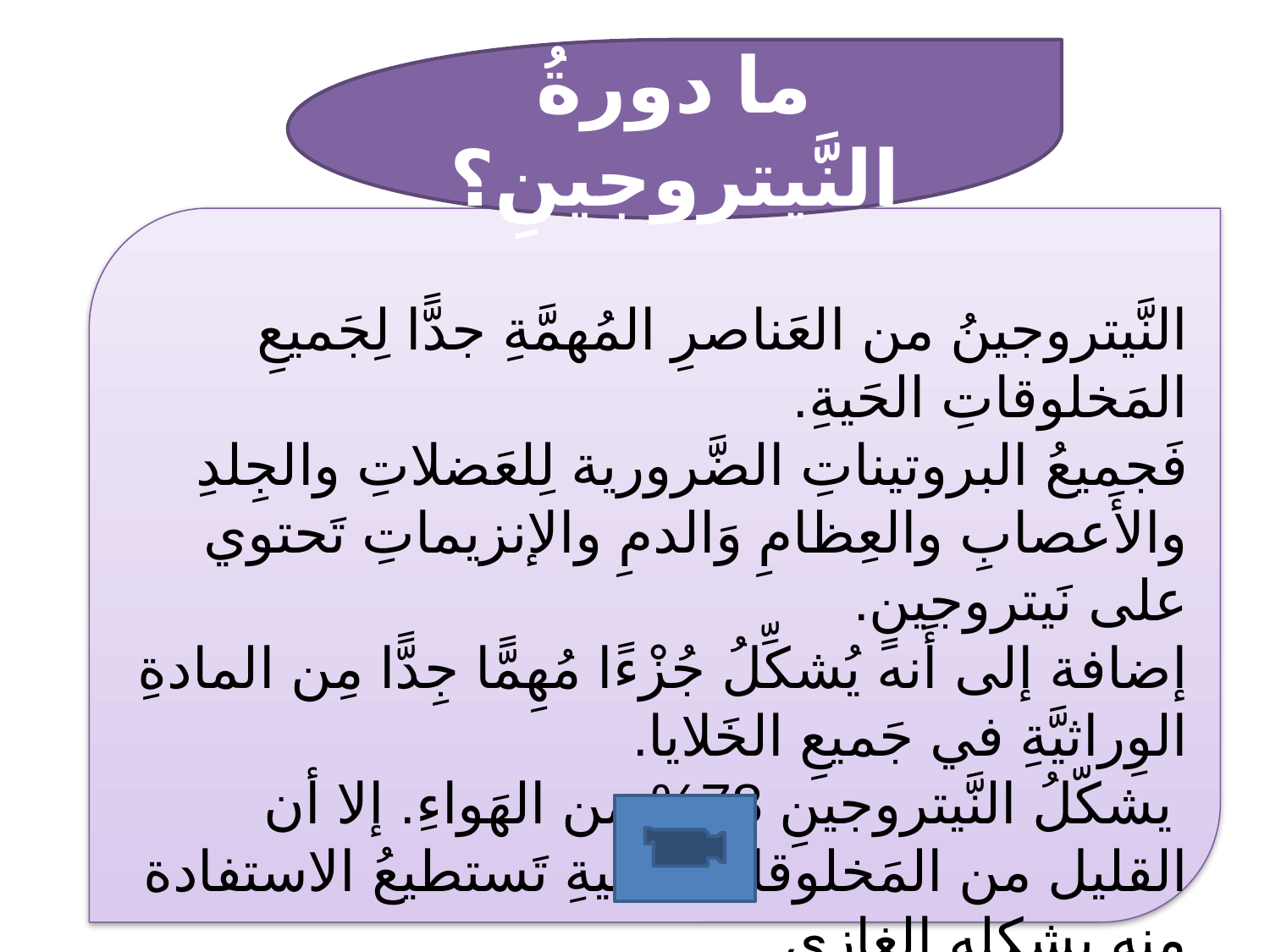

ما دورةُ النَّيتروجينِ؟

النَّيتروجينُ من العَناصرِ المُهمَّةِ جدًّا لِجَميعِ المَخلوقاتِ الحَيةِ.
فَجميعُ البروتيناتِ الضَّرورية لِلعَضلاتِ والجِلدِ والأَعصابِ والعِظامِ وَالدمِ والإنزيماتِ تَحتوي على نَيتروجينٍ.
إضافة إلى أَنه يُشكِّلُ جُزْءًا مُهِمًّا جِدًّا مِن المادةِ الوِراثيَّةِ في جَميعِ الخَلايا.
 يشكّلُ النَّيتروجينِ 78% من الهَواءِ. إلا أن القليل من المَخلوقاتِ الحَيةِ تَستطيعُ الاستفادة منه بشكله الغازي.